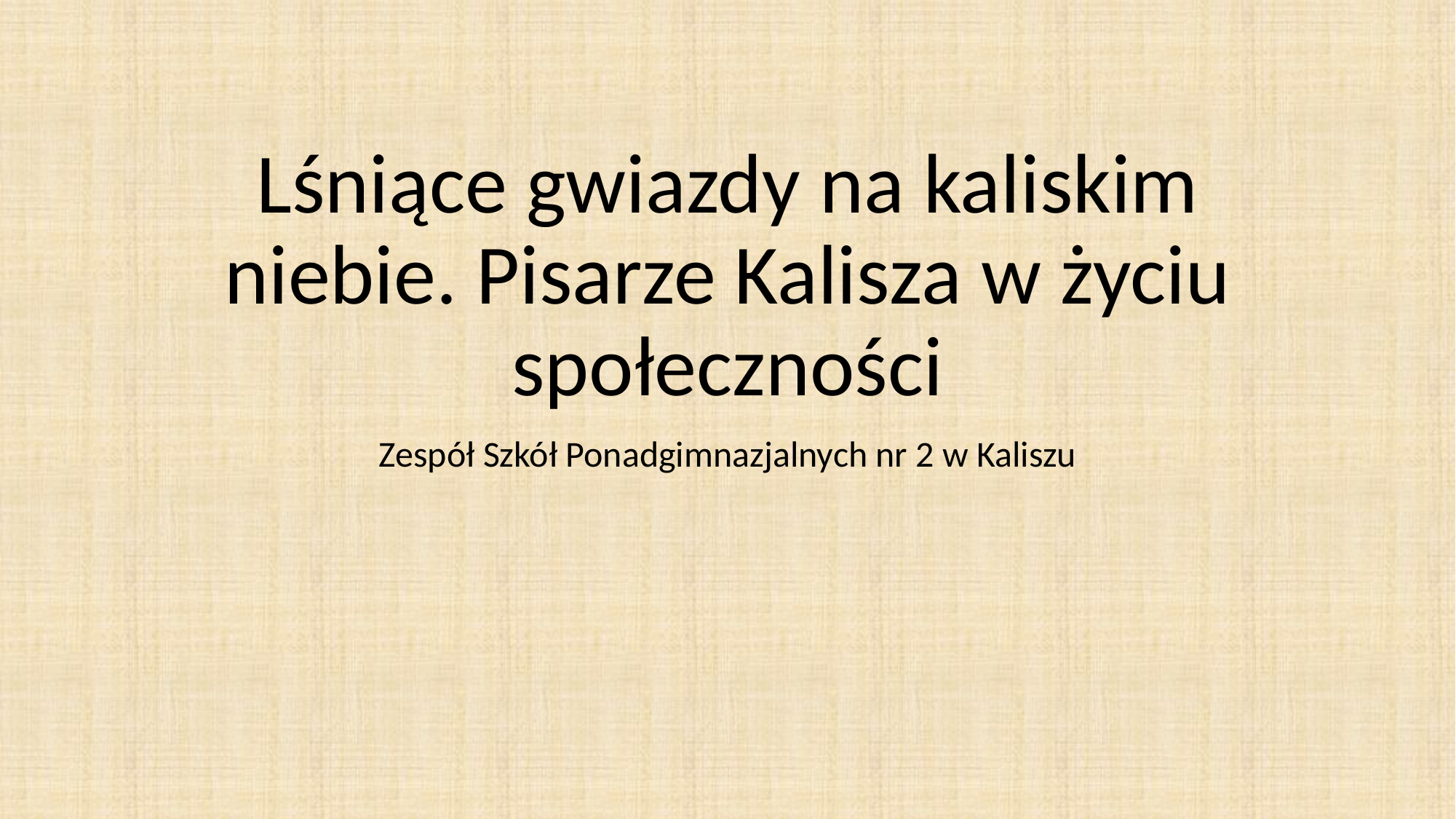

# Lśniące gwiazdy na kaliskim niebie. Pisarze Kalisza w życiu społeczności
Zespół Szkół Ponadgimnazjalnych nr 2 w Kaliszu